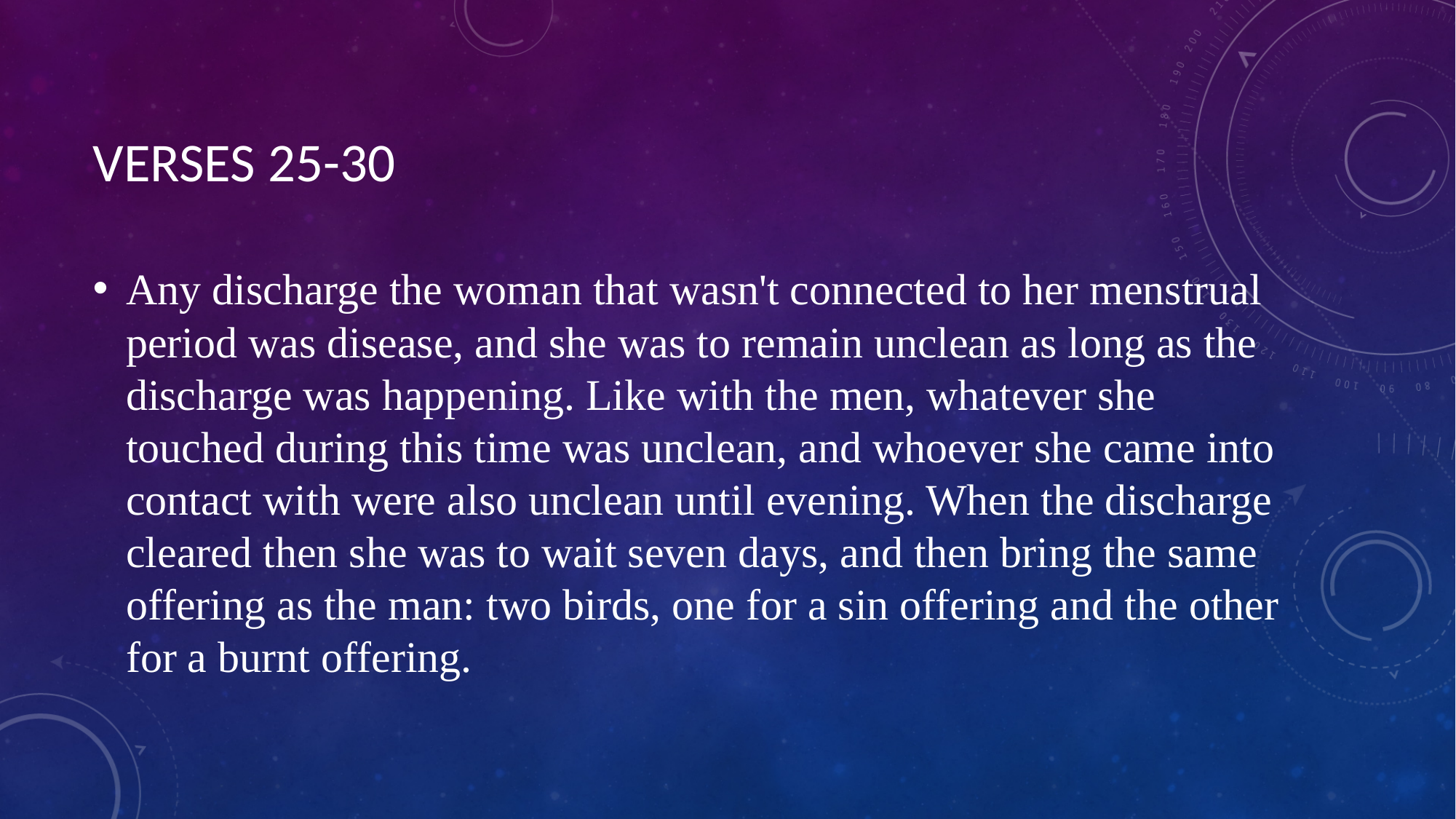

# Verses 25-30
Any discharge the woman that wasn't connected to her menstrual period was disease, and she was to remain unclean as long as the discharge was happening. Like with the men, whatever she touched during this time was unclean, and whoever she came into contact with were also unclean until evening. When the discharge cleared then she was to wait seven days, and then bring the same offering as the man: two birds, one for a sin offering and the other for a burnt offering.